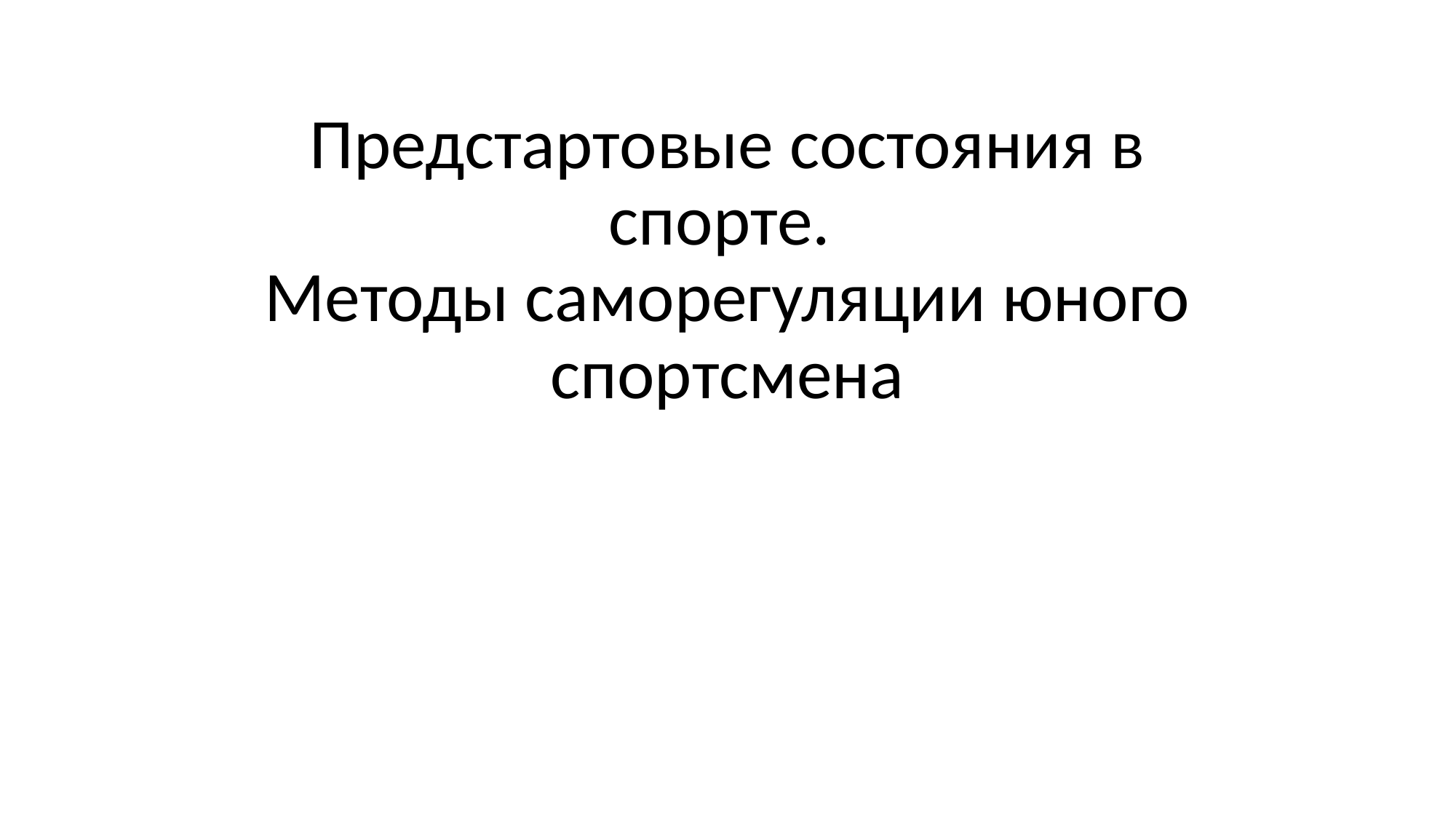

# Предстартовые состояния в спорте. Методы саморегуляции юного спортсмена